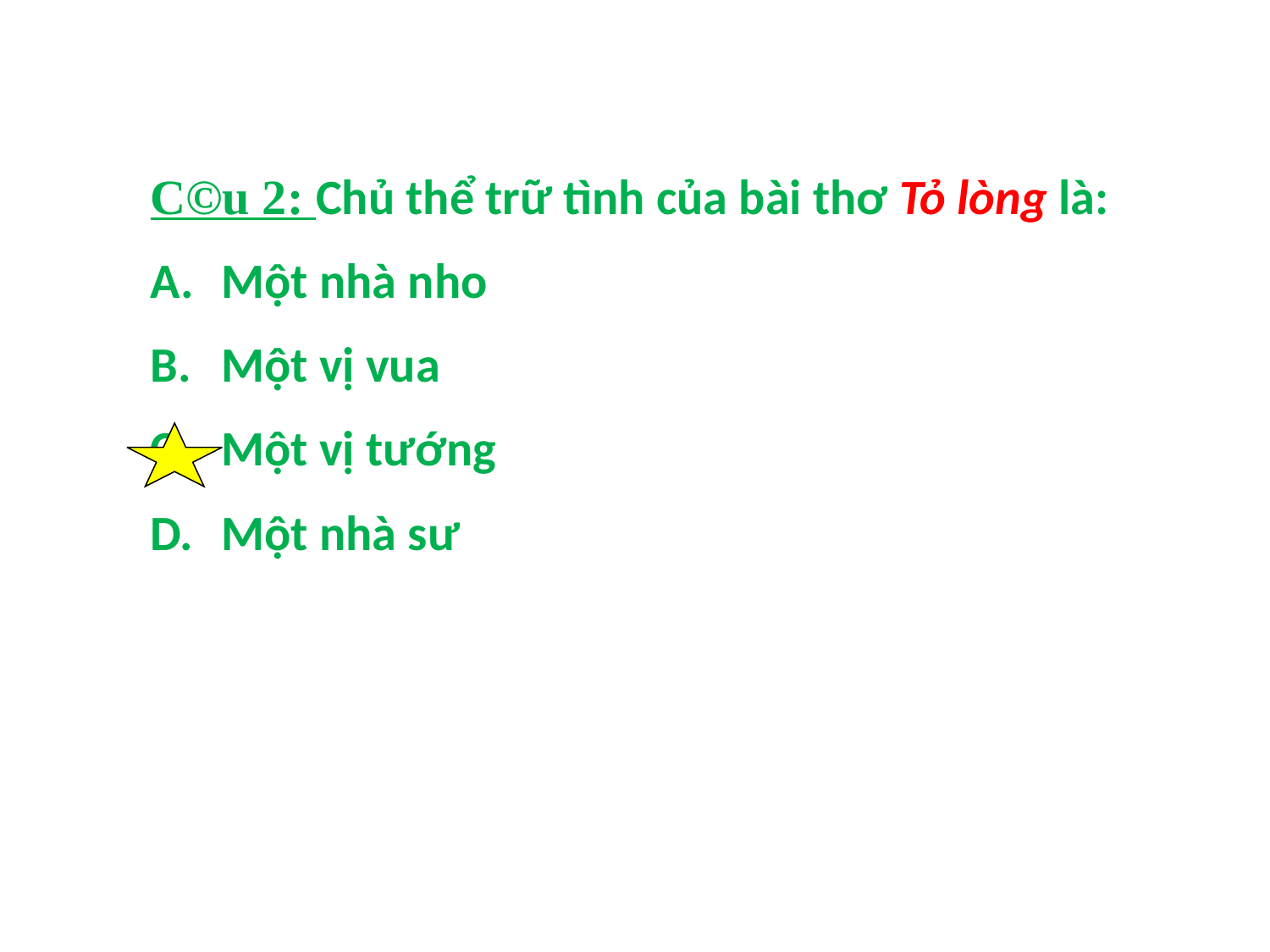

C©u 2: Chủ thể trữ tình của bài thơ Tỏ lòng là:
Một nhà nho
Một vị vua
Một vị tướng
Một nhà sư